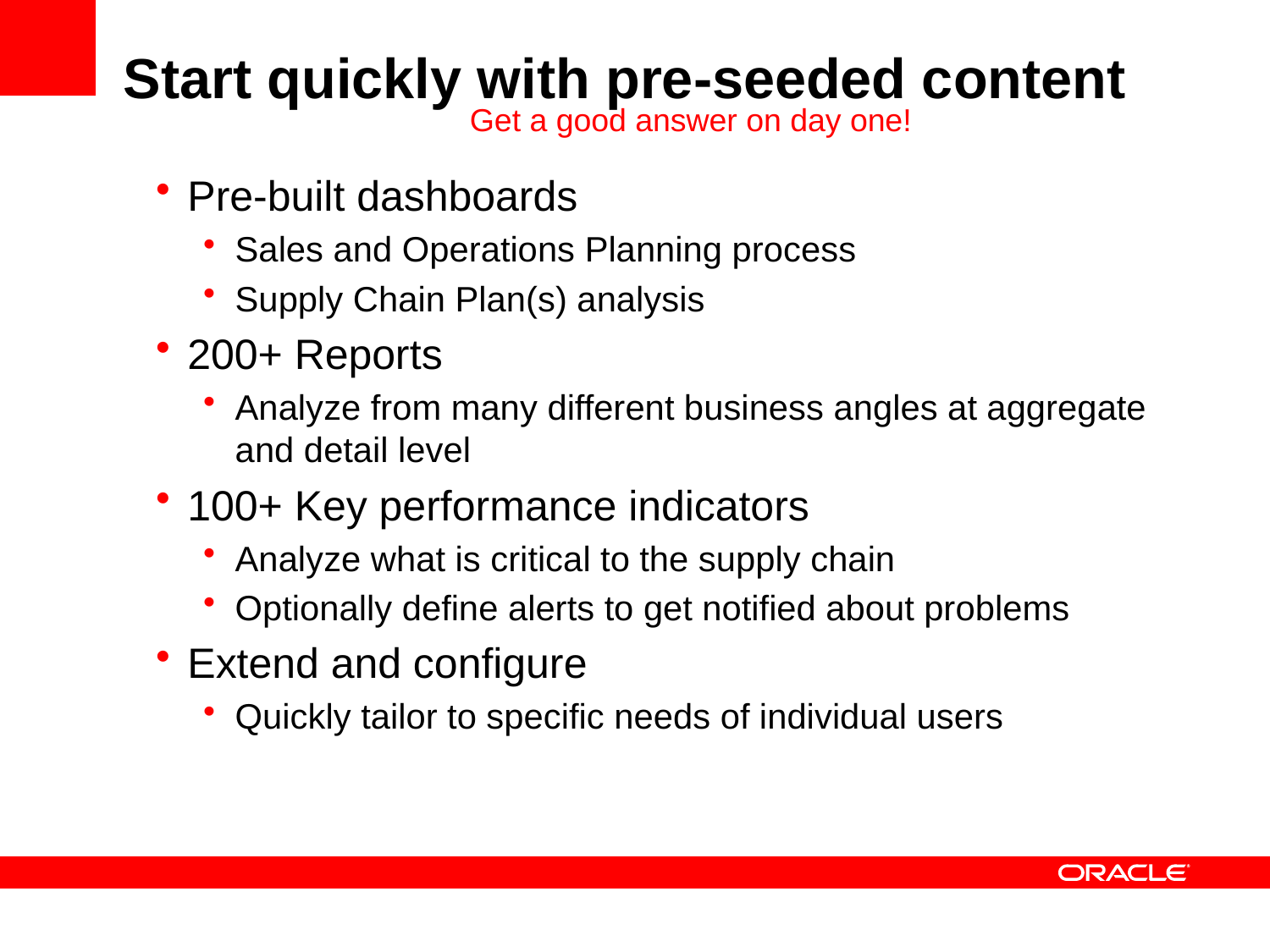

# Start quickly with pre-seeded content
Get a good answer on day one!
Pre-built dashboards
Sales and Operations Planning process
Supply Chain Plan(s) analysis
200+ Reports
Analyze from many different business angles at aggregate and detail level
100+ Key performance indicators
Analyze what is critical to the supply chain
Optionally define alerts to get notified about problems
Extend and configure
Quickly tailor to specific needs of individual users